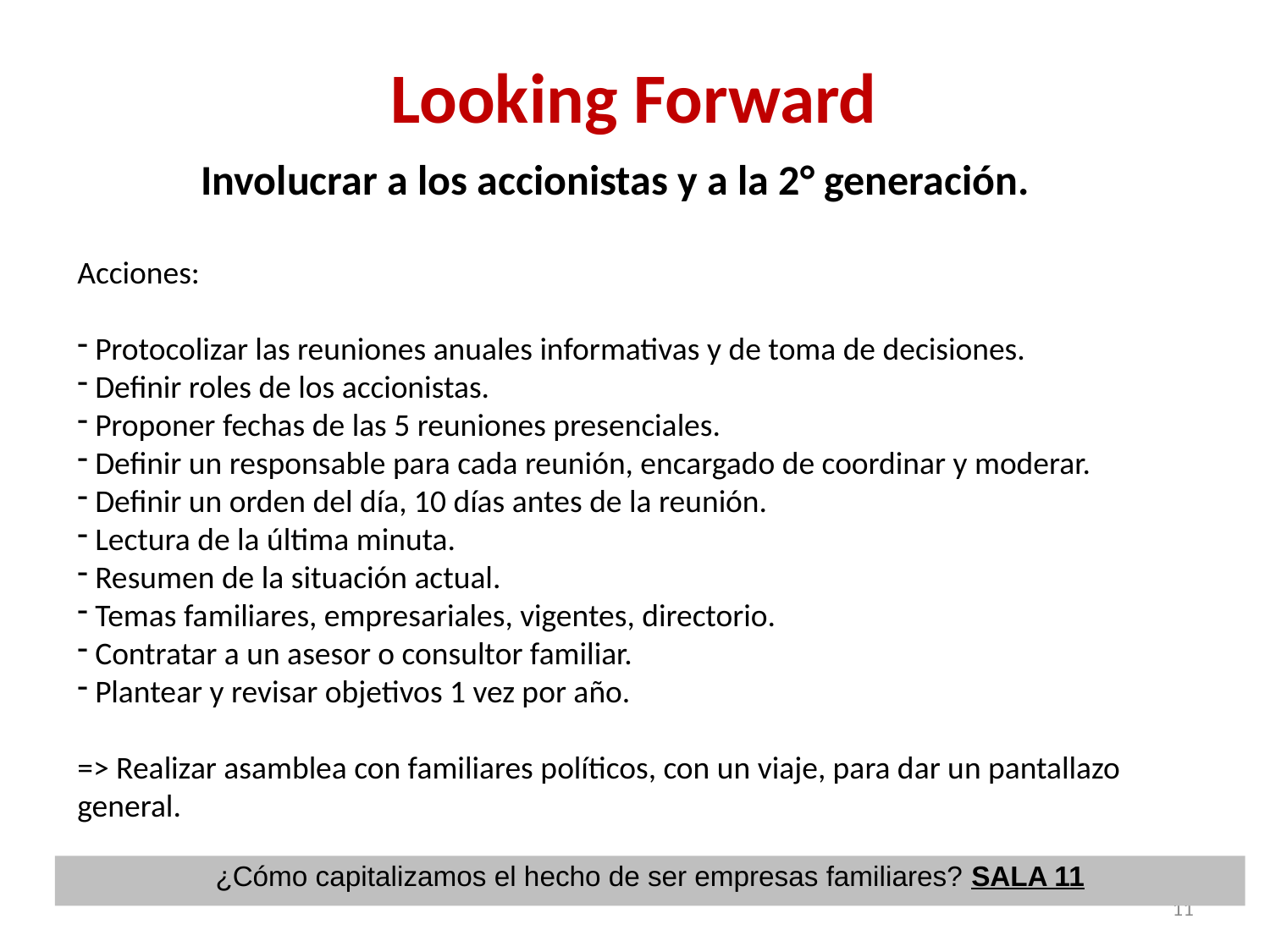

Looking Forward
Involucrar a los accionistas y a la 2° generación.
Acciones:

 Protocolizar las reuniones anuales informativas y de toma de decisiones.
 Definir roles de los accionistas.
 Proponer fechas de las 5 reuniones presenciales.
 Definir un responsable para cada reunión, encargado de coordinar y moderar.
 Definir un orden del día, 10 días antes de la reunión.
 Lectura de la última minuta.
 Resumen de la situación actual.
 Temas familiares, empresariales, vigentes, directorio.
 Contratar a un asesor o consultor familiar.
 Plantear y revisar objetivos 1 vez por año.

=> Realizar asamblea con familiares políticos, con un viaje, para dar un pantallazo general.

¿Cómo capitalizamos el hecho de ser empresas familiares? SALA 11
11